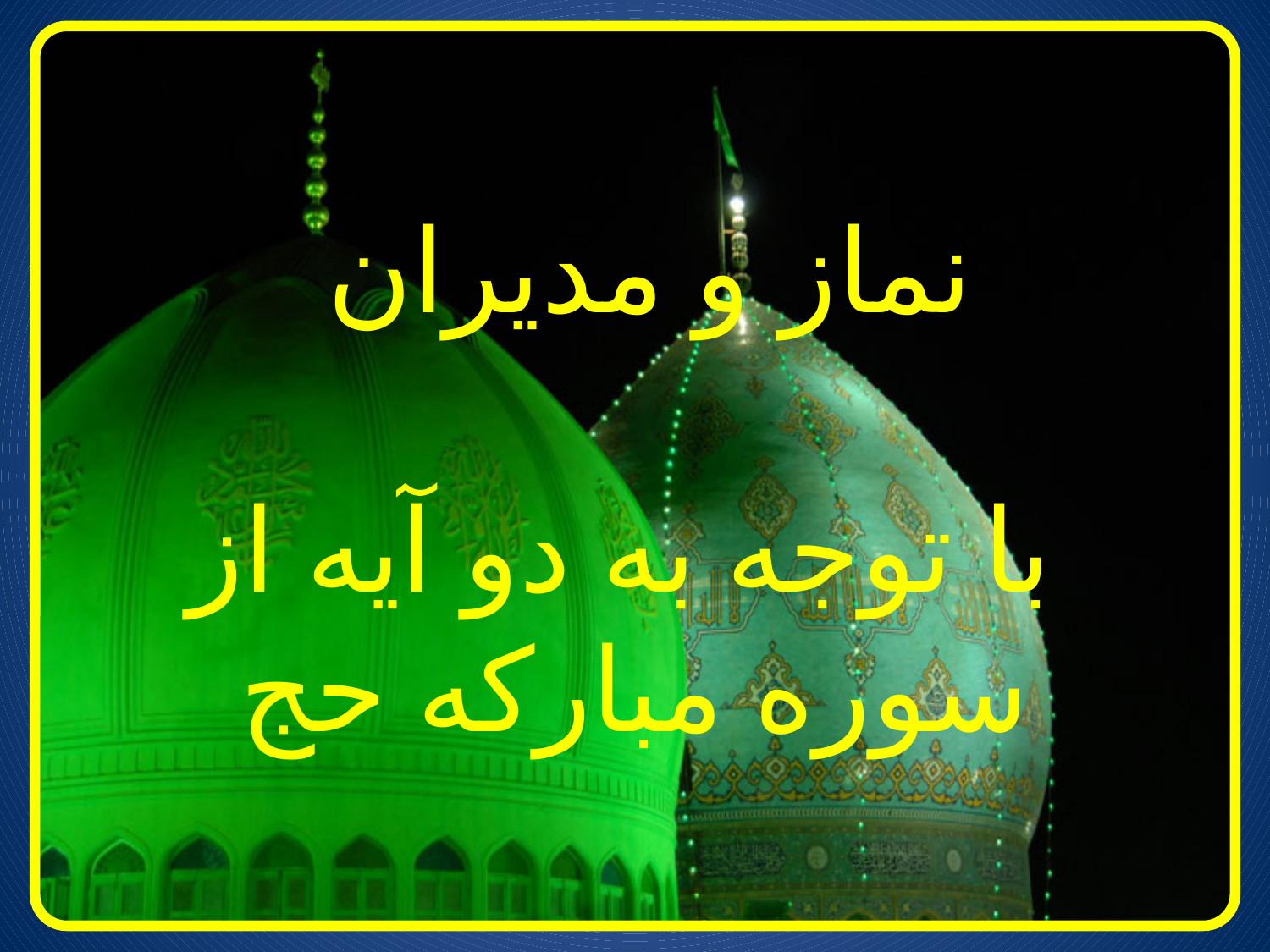

نماز و مدیران

 با توجه به دو آیه از سوره مبارکه حج